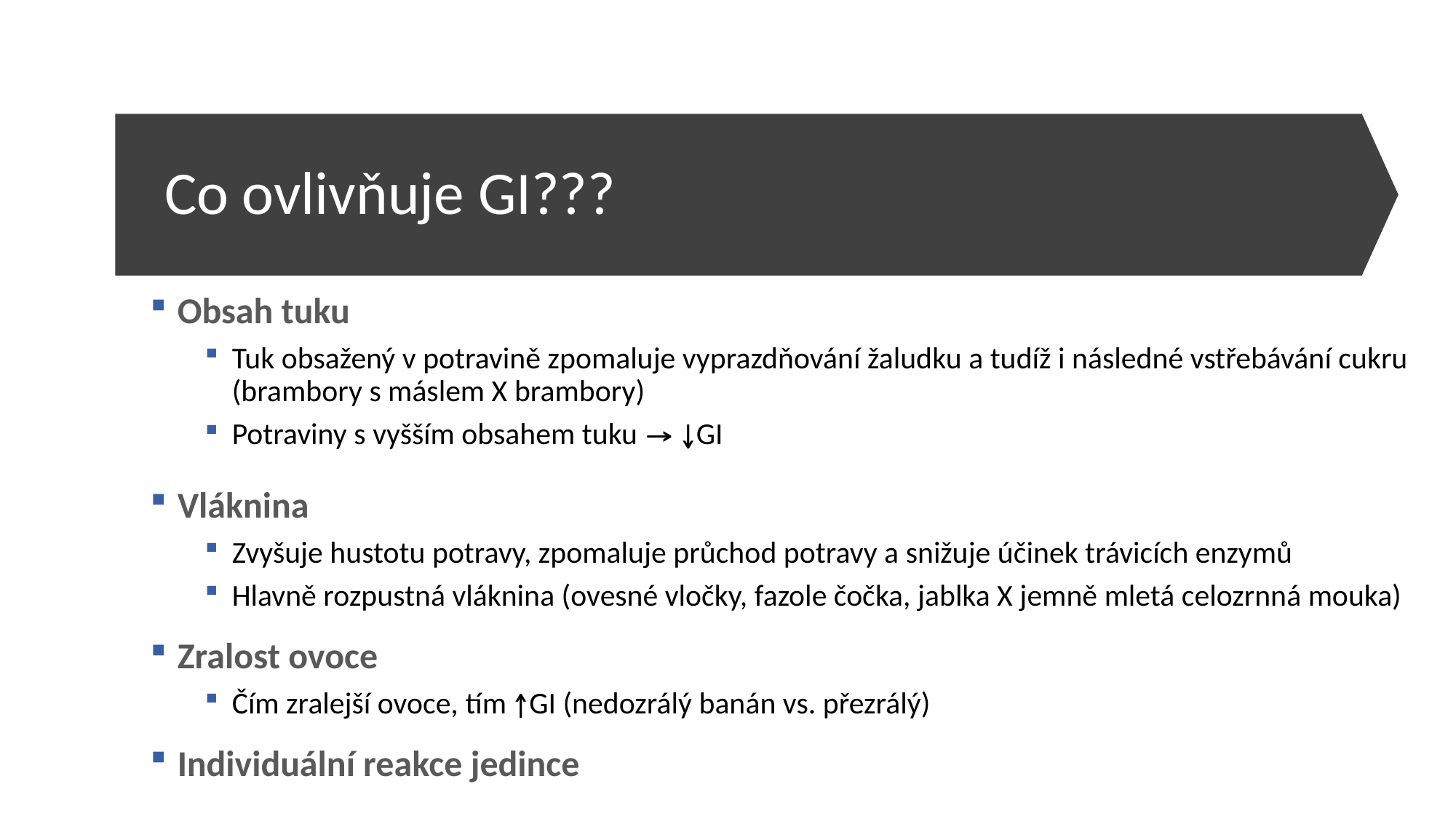

# Co ovlivňuje GI???
Obsah tuku
Tuk obsažený v potravině zpomaluje vyprazdňování žaludku a tudíž i následné vstřebávání cukru (brambory s máslem X brambory)
Potraviny s vyšším obsahem tuku → ↓GI

Vláknina
Zvyšuje hustotu potravy, zpomaluje průchod potravy a snižuje účinek trávicích enzymů
Hlavně rozpustná vláknina (ovesné vločky, fazole čočka, jablka X jemně mletá celozrnná mouka)

Zralost ovoce
Čím zralejší ovoce, tím ↑GI (nedozrálý banán vs. přezrálý)

Individuální reakce jedince